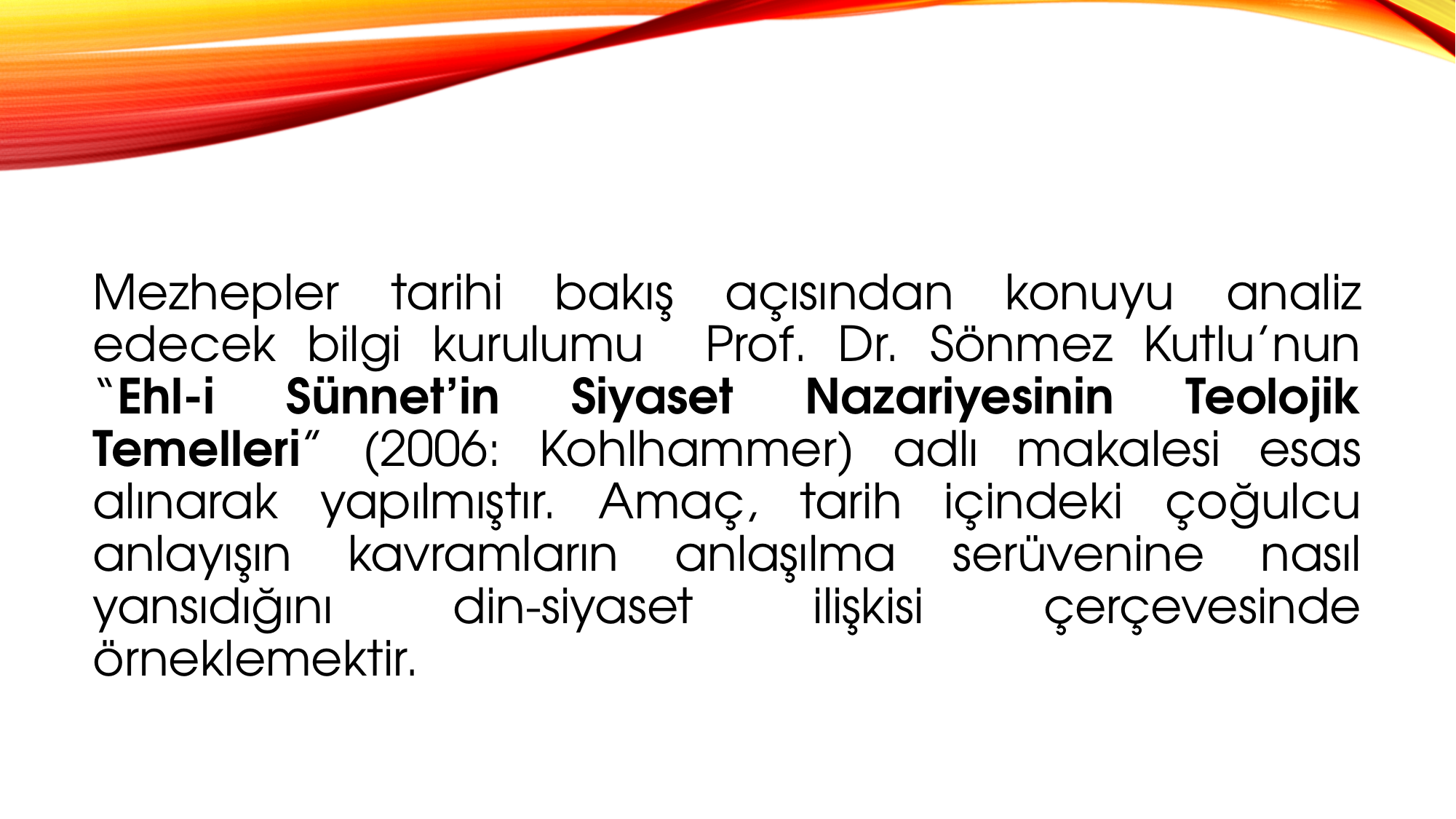

#
Mezhepler tarihi bakış açısından konuyu analiz edecek bilgi kurulumu  Prof. Dr. Sönmez Kutlu’nun “Ehl-i Sünnet’in Siyaset Nazariyesinin Teolojik Temelleri” (2006: Kohlhammer) adlı makalesi esas alınarak yapılmıştır. Amaç, tarih içindeki çoğulcu anlayışın kavramların anlaşılma serüvenine nasıl yansıdığını din-siyaset ilişkisi çerçevesinde örneklemektir.